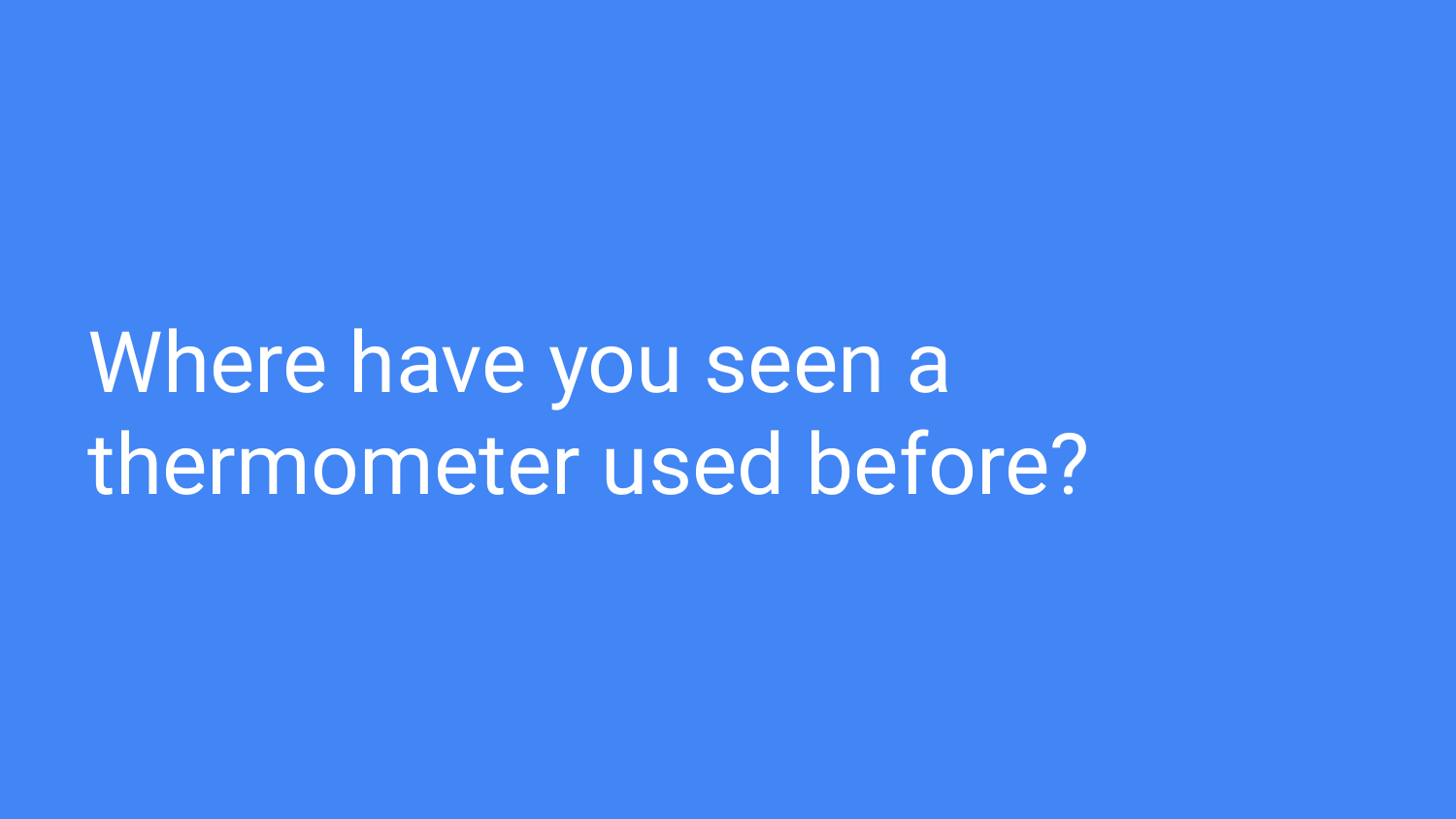

# Where have you seen a thermometer used before?